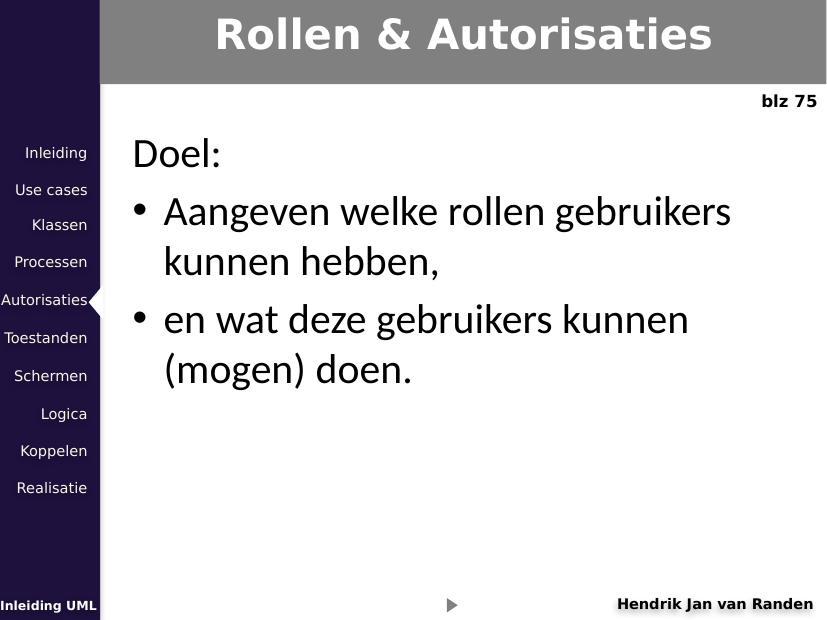

Rollen & Autorisaties
blz 75
Doel:
Aangeven welke rollen gebruikers kunnen hebben,
en wat deze gebruikers kunnen (mogen) doen.